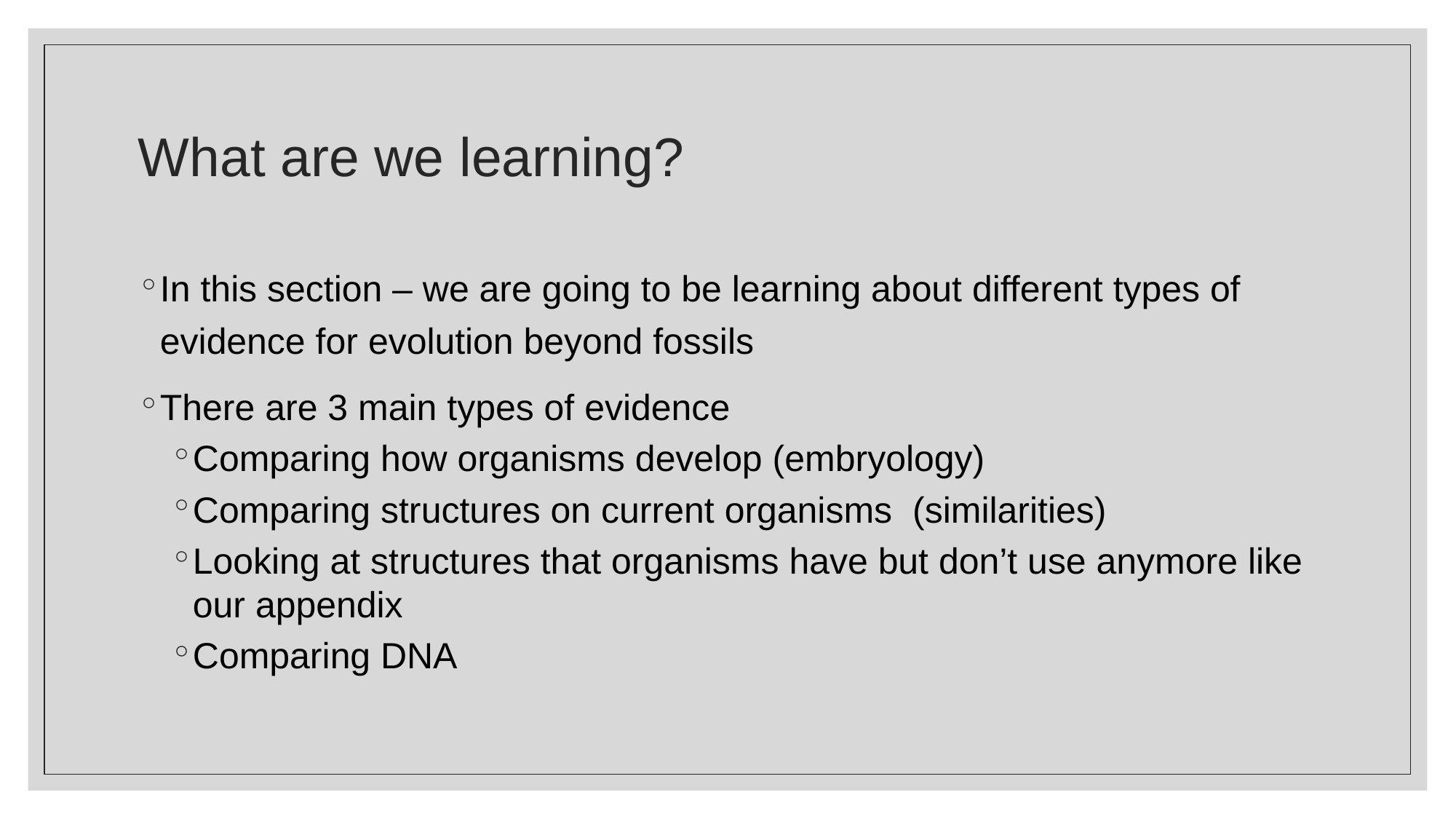

# What are we learning?
In this section – we are going to be learning about different types of evidence for evolution beyond fossils
There are 3 main types of evidence
Comparing how organisms develop (embryology)
Comparing structures on current organisms  (similarities)
Looking at structures that organisms have but don’t use anymore like our appendix
Comparing DNA